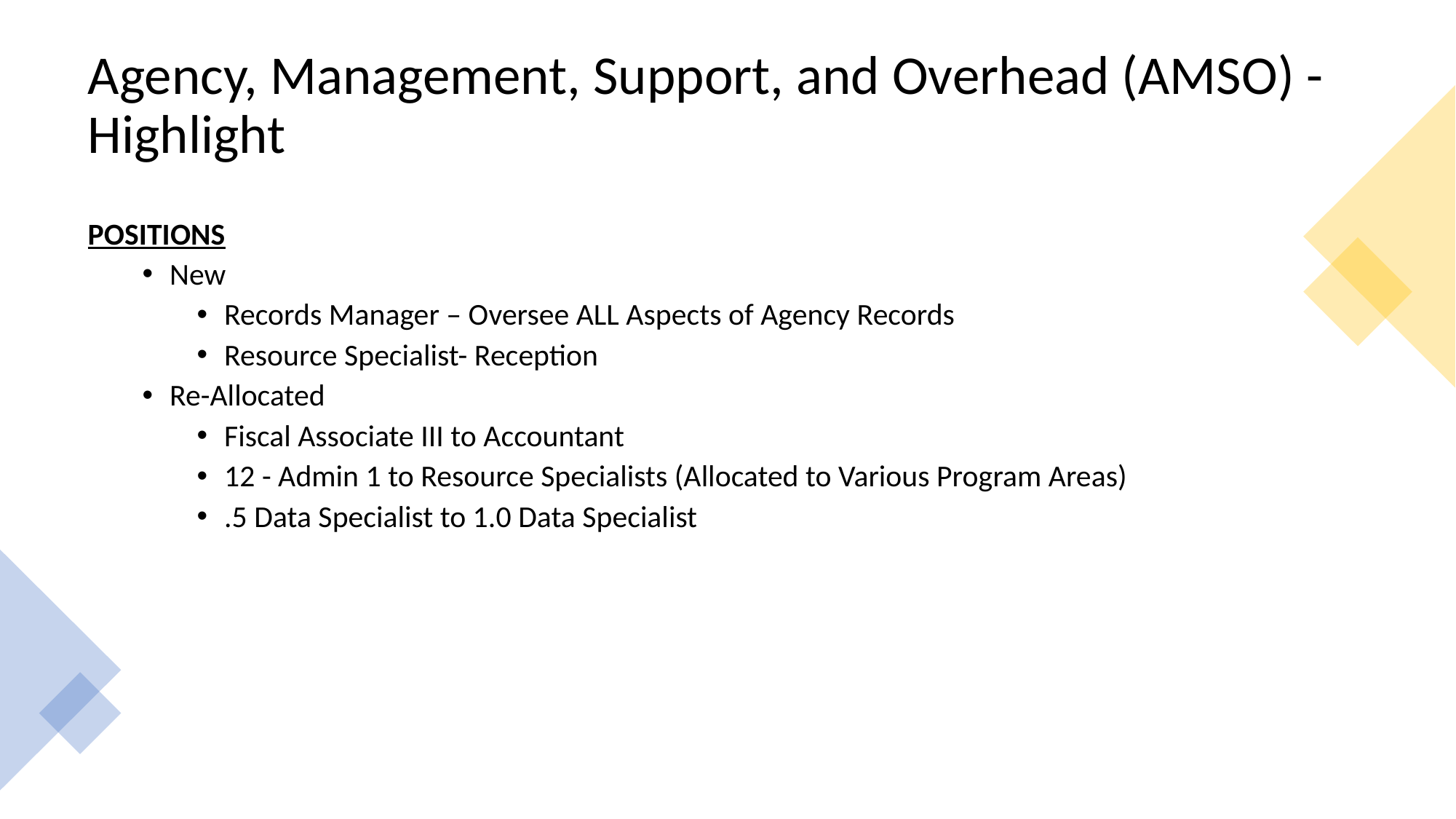

# Agency, Management, Support, and Overhead (AMSO) - Highlight

POSITIONS
New
Records Manager – Oversee ALL Aspects of Agency Records
Resource Specialist- Reception
Re-Allocated
Fiscal Associate III to Accountant
12 - Admin 1 to Resource Specialists (Allocated to Various Program Areas)
.5 Data Specialist to 1.0 Data Specialist